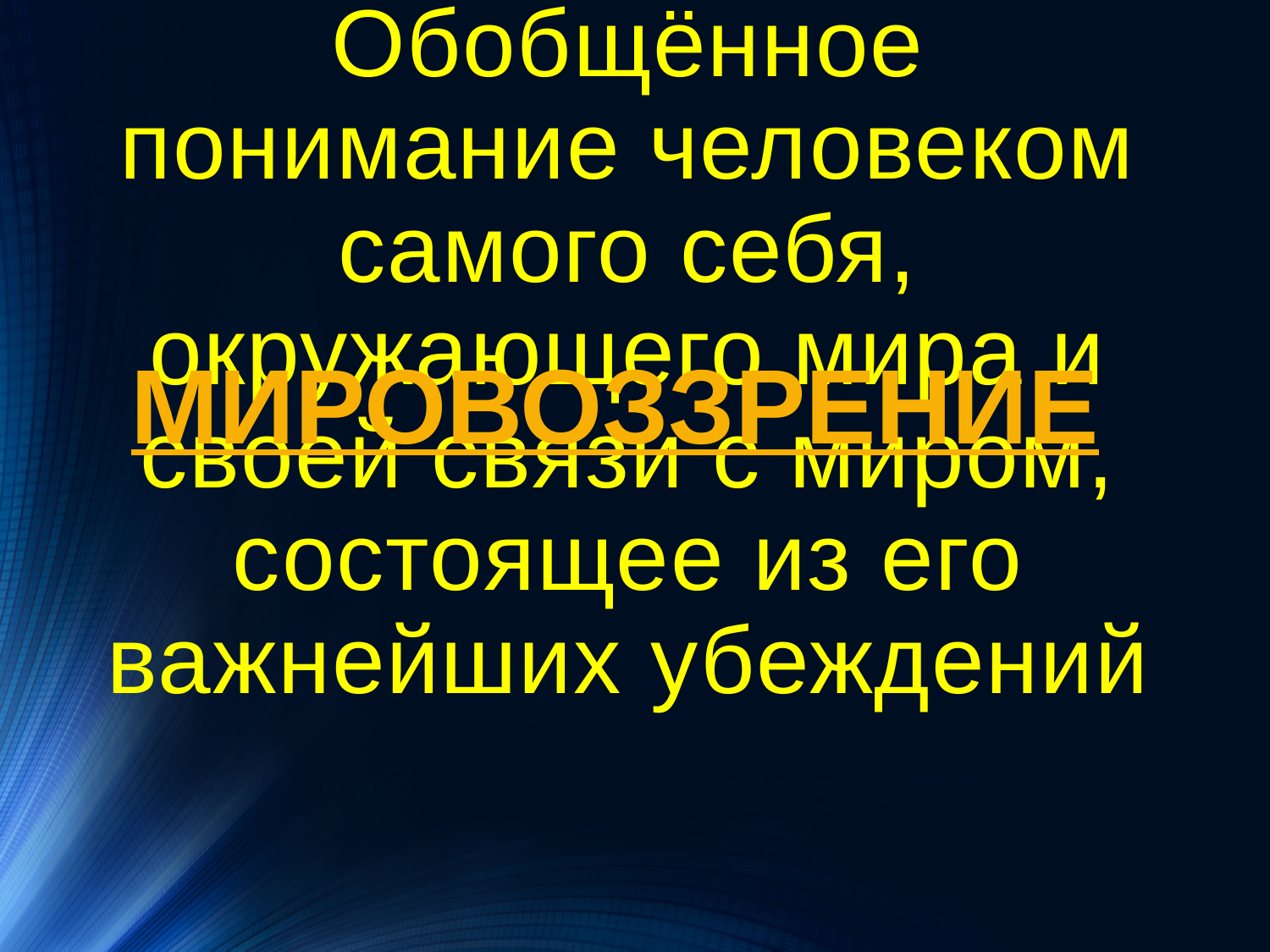

МИРОВОЗЗРЕНИЕ
# Обобщённое понимание человеком самого себя, окружающего мира и своей связи с миром, состоящее из его важнейших убеждений